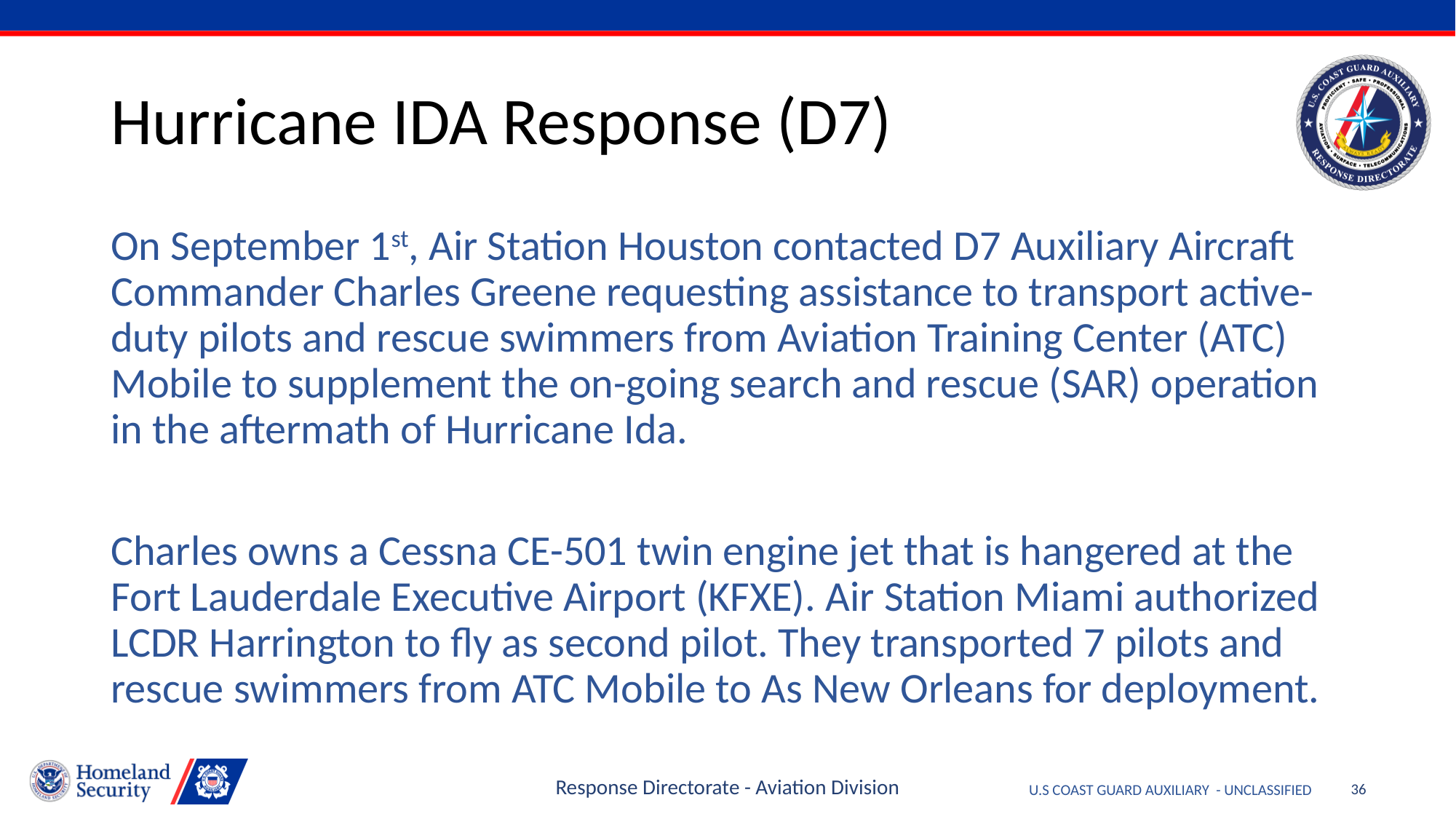

# Hurricane IDA Response (D7)
On September 1st, Air Station Houston contacted D7 Auxiliary Aircraft Commander Charles Greene requesting assistance to transport active-duty pilots and rescue swimmers from Aviation Training Center (ATC) Mobile to supplement the on-going search and rescue (SAR) operation in the aftermath of Hurricane Ida.

Charles owns a Cessna CE-501 twin engine jet that is hangered at the Fort Lauderdale Executive Airport (KFXE). Air Station Miami authorized LCDR Harrington to fly as second pilot. They transported 7 pilots and rescue swimmers from ATC Mobile to As New Orleans for deployment.
Response Directorate - Aviation Division
36